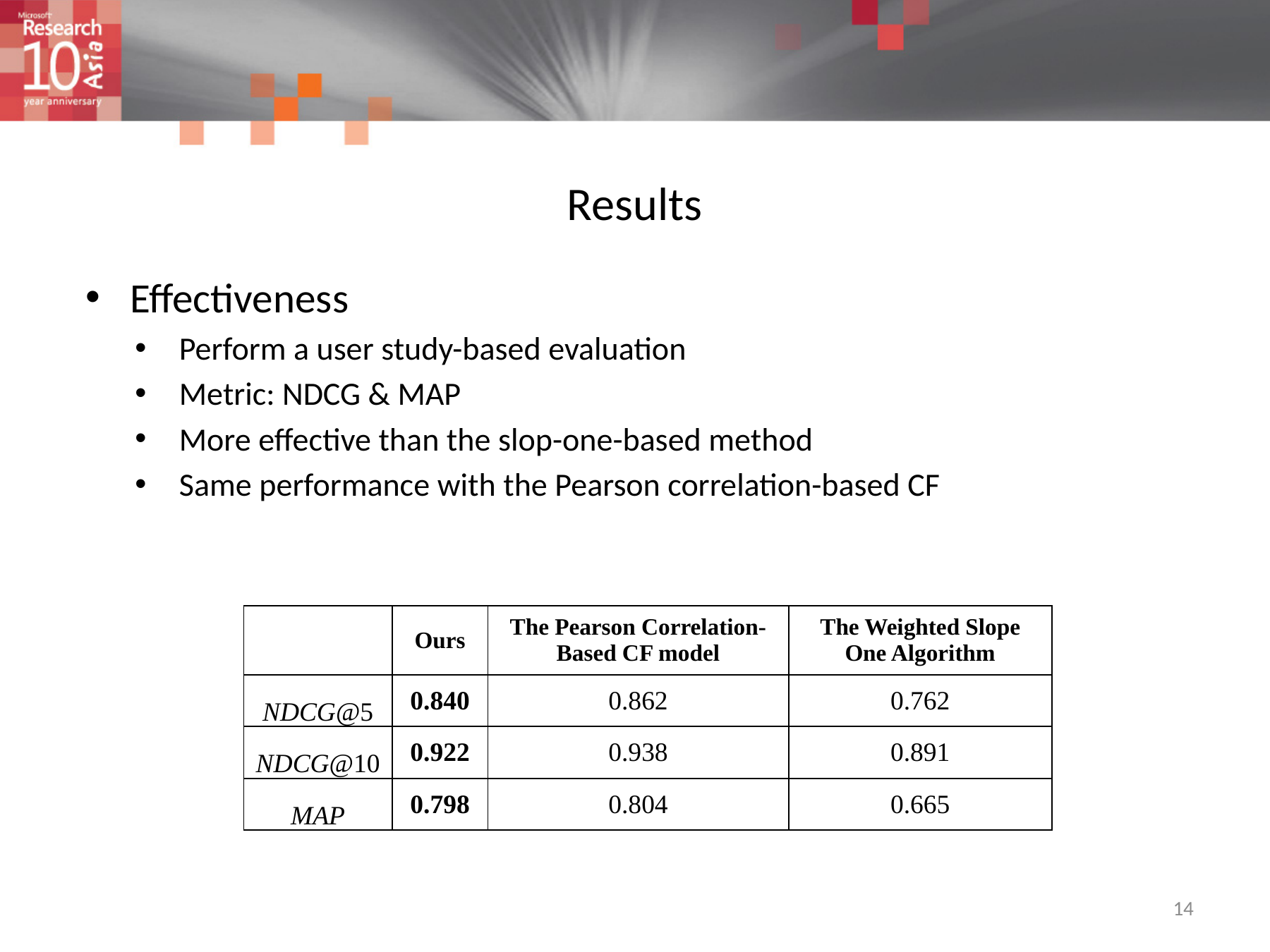

# Results
Effectiveness
Perform a user study-based evaluation
Metric: NDCG & MAP
More effective than the slop-one-based method
Same performance with the Pearson correlation-based CF
|  | Ours | The Pearson Correlation-Based CF model | The Weighted Slope One Algorithm |
| --- | --- | --- | --- |
| NDCG@5 | 0.840 | 0.862 | 0.762 |
| NDCG@10 | 0.922 | 0.938 | 0.891 |
| MAP | 0.798 | 0.804 | 0.665 |
14